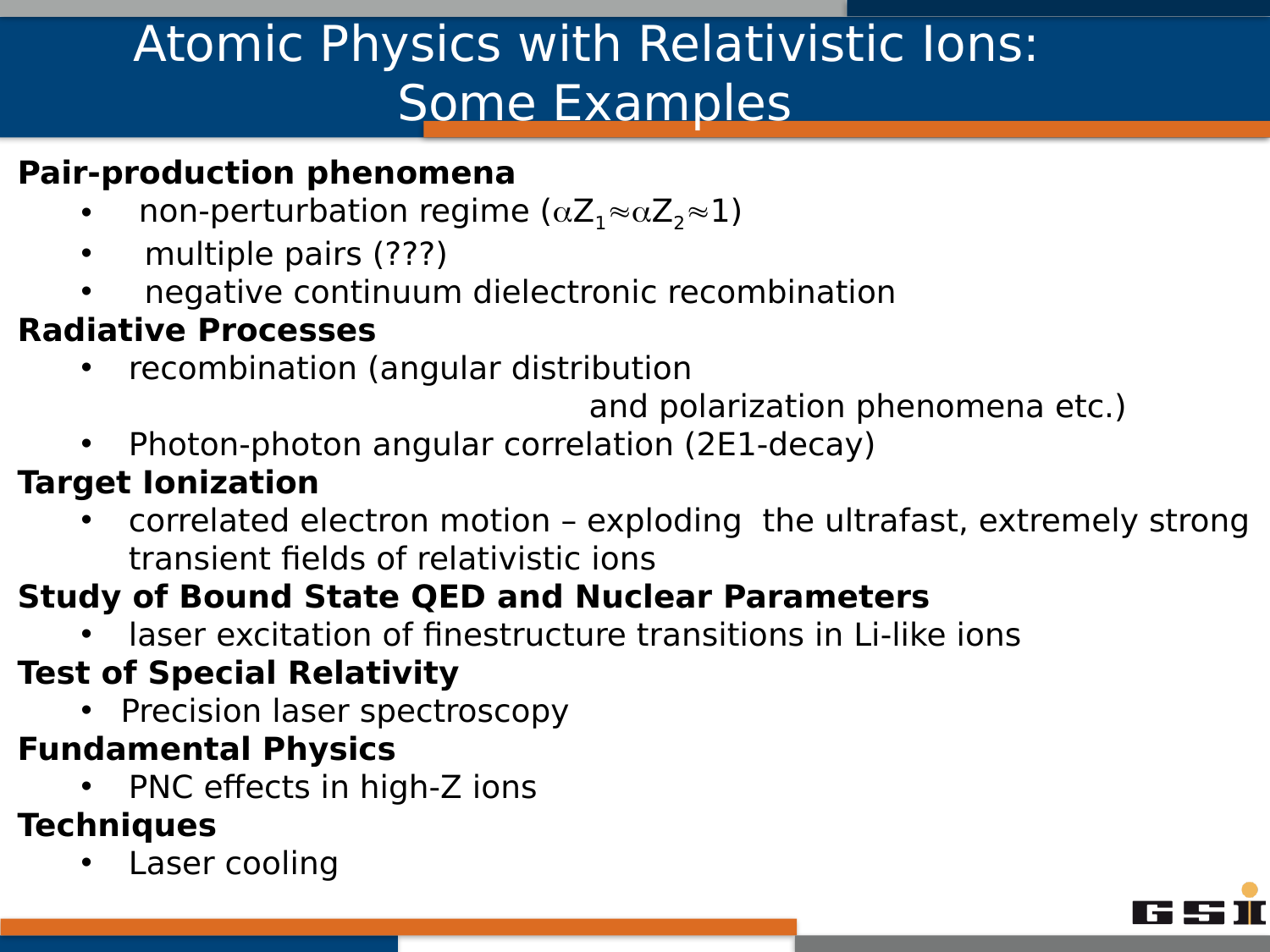

Atomic Physics with Relativistic Ions:
Some Examples

Pair-production phenomena
 non-perturbation regime (αZ1≈αZ2≈1)
multiple pairs (???)
negative continuum dielectronic recombination
Radiative Processes
recombination (angular distribution
		and polarization phenomena etc.)
Photon-photon angular correlation (2E1-decay)
Target Ionization
correlated electron motion – exploding  the ultrafast, extremely strong transient fields of relativistic ions
Study of Bound State QED and Nuclear Parameters
laser excitation of finestructure transitions in Li-like ions
Test of Special Relativity
Precision laser spectroscopy
Fundamental Physics
PNC effects in high-Z ions
Techniques
Laser cooling